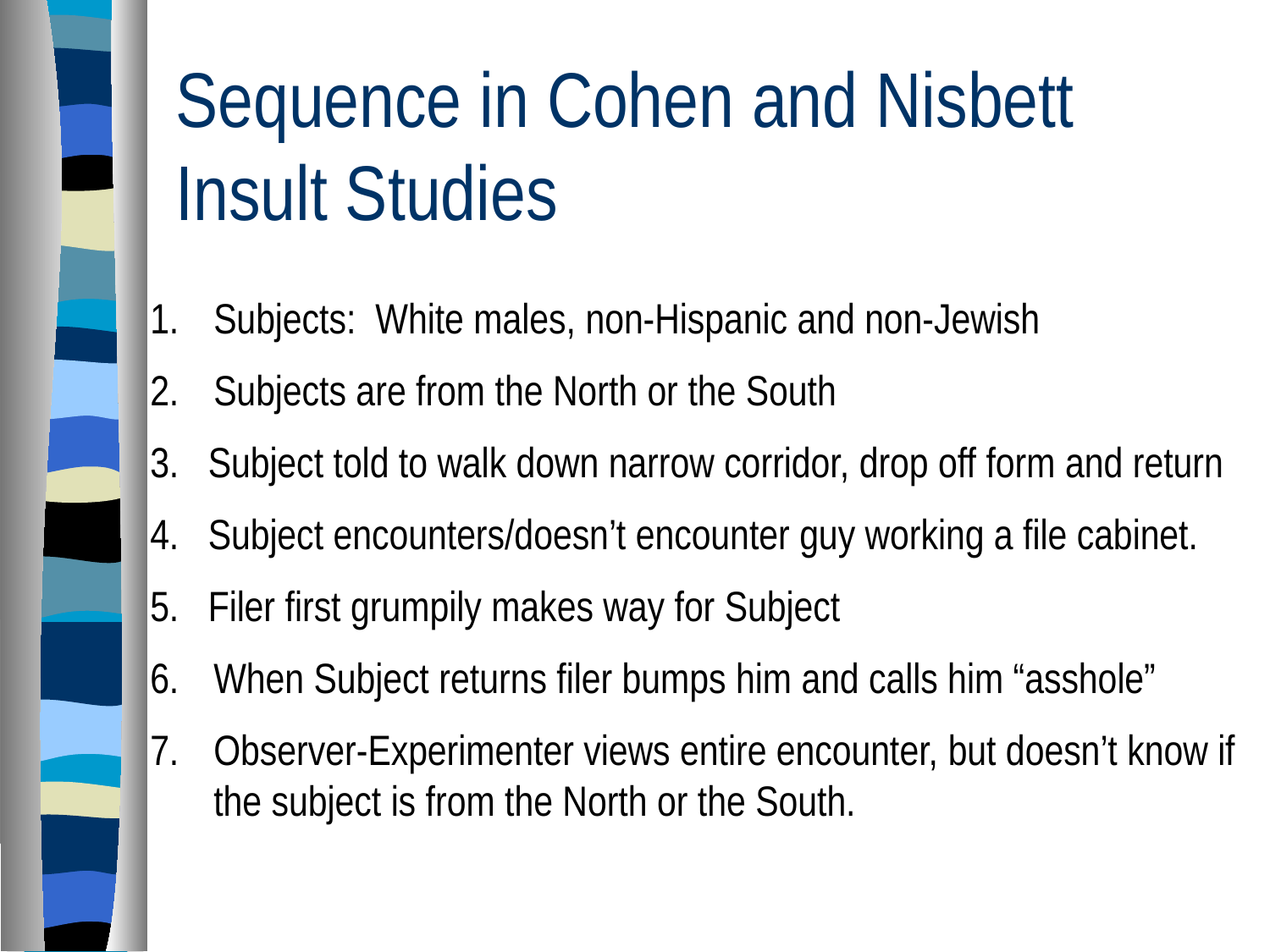

# Sequence in Cohen and Nisbett Insult Studies
Subjects:  White males, non-Hispanic and non-Jewish
Subjects are from the North or the South
3.   Subject told to walk down narrow corridor, drop off form and return
4.   Subject encounters/doesn’t encounter guy working a file cabinet.
5.   Filer first grumpily makes way for Subject
When Subject returns filer bumps him and calls him “asshole”
Observer-Experimenter views entire encounter, but doesn’t know if the subject is from the North or the South.